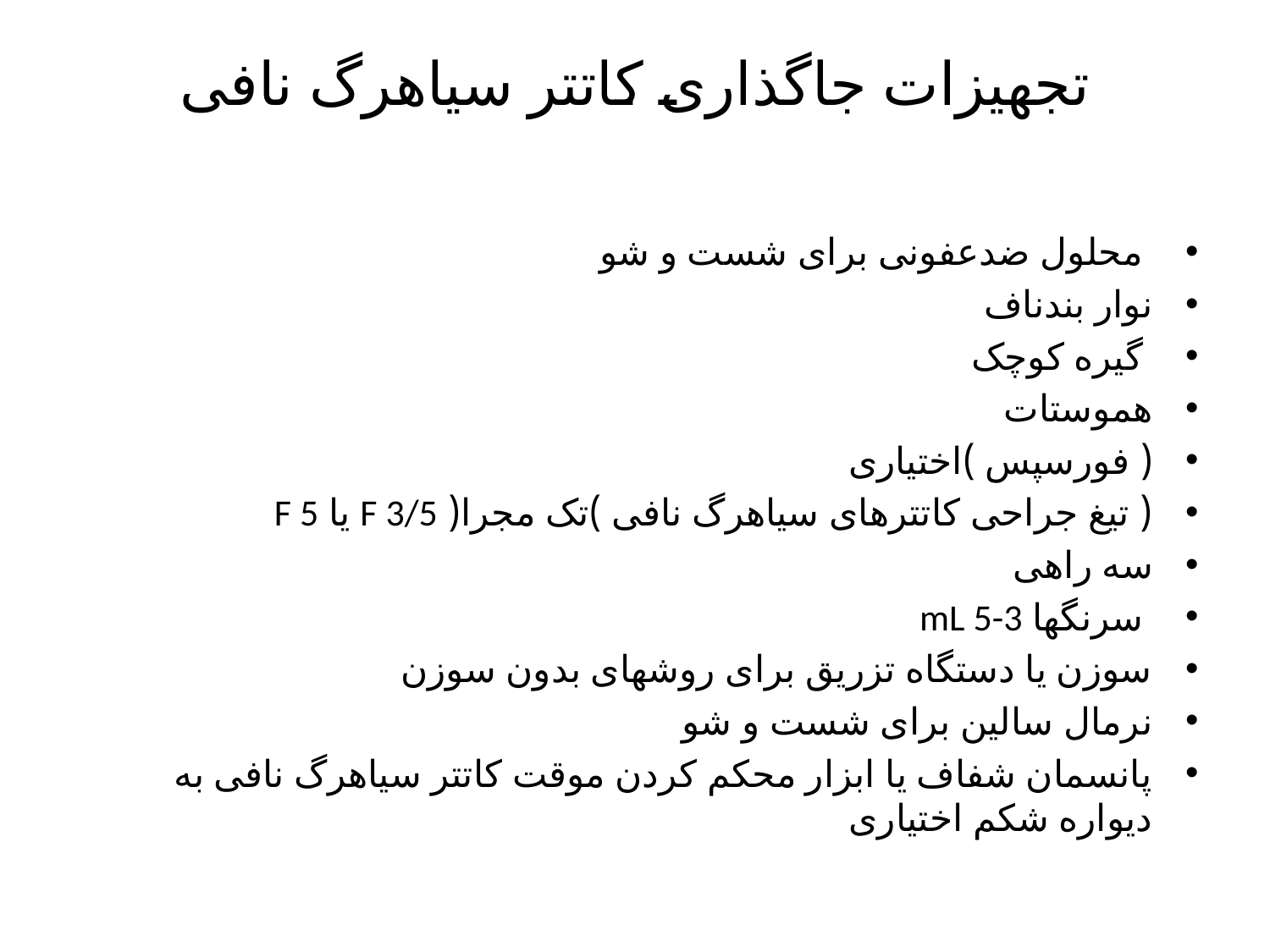

# تجهیزات جاگذاری کاتتر سیاهرگ نافی
 محلول ضدعفونی برای شست و شو
نوار بندناف
 گیره کوچک
هموستات
( فورسپس )اختیاری
( تیغ جراحی کاتترهای سیاهرگ نافی )تک مجرا( F 3/5 یا F 5
سه راهی
 سرنگها mL 5-3
سوزن یا دستگاه تزریق برای روشهای بدون سوزن
نرمال سالین برای شست و شو
پانسمان شفاف یا ابزار محکم کردن موقت کاتتر سیاهرگ نافی به دیواره شکم اختیاری